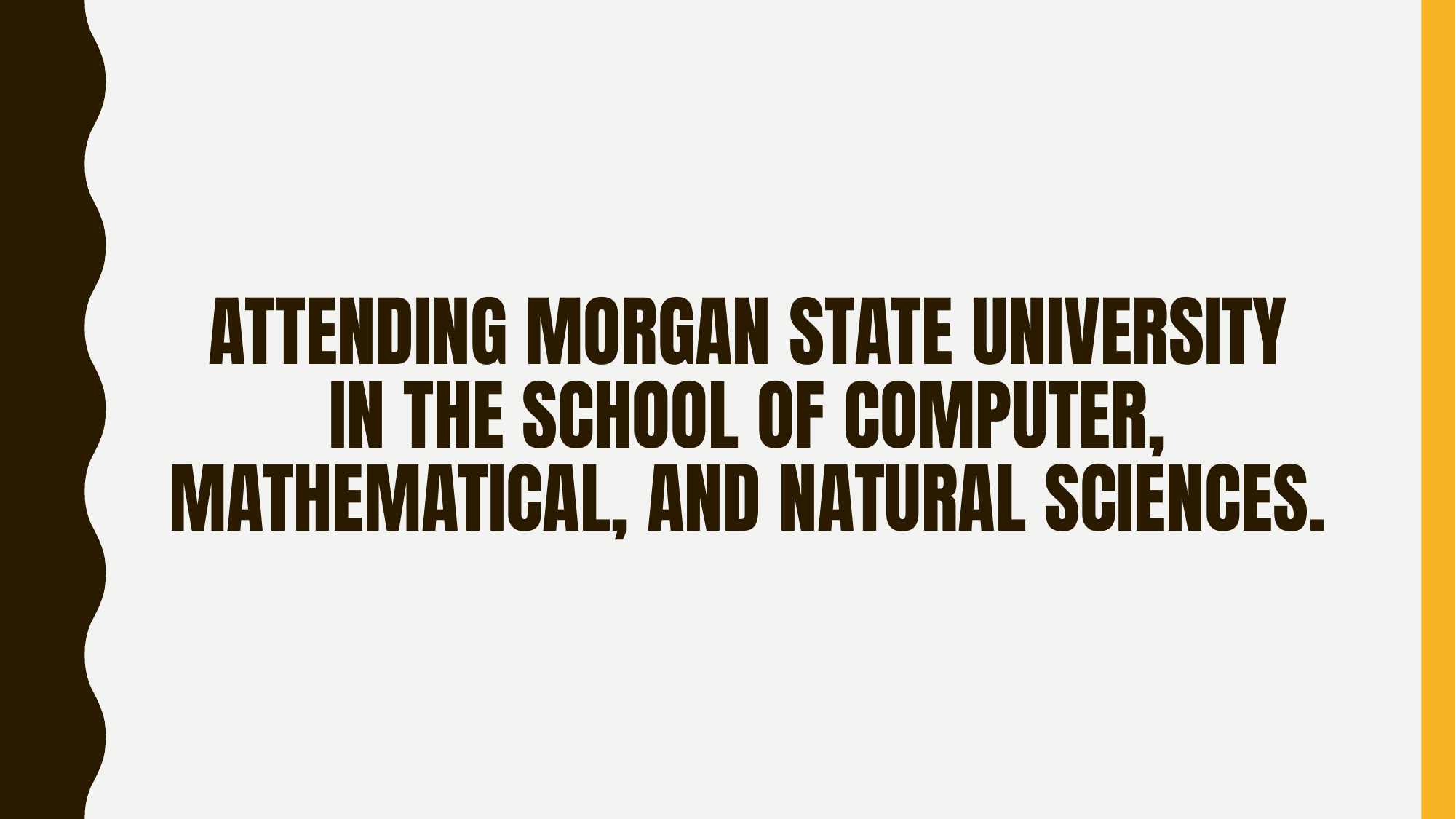

# ATTENDING MORGAN STATE UNIVERSITY
IN THE SCHOOL OF COMPUTER, MATHEMATICAL, AND NATURAL SCIENCES.